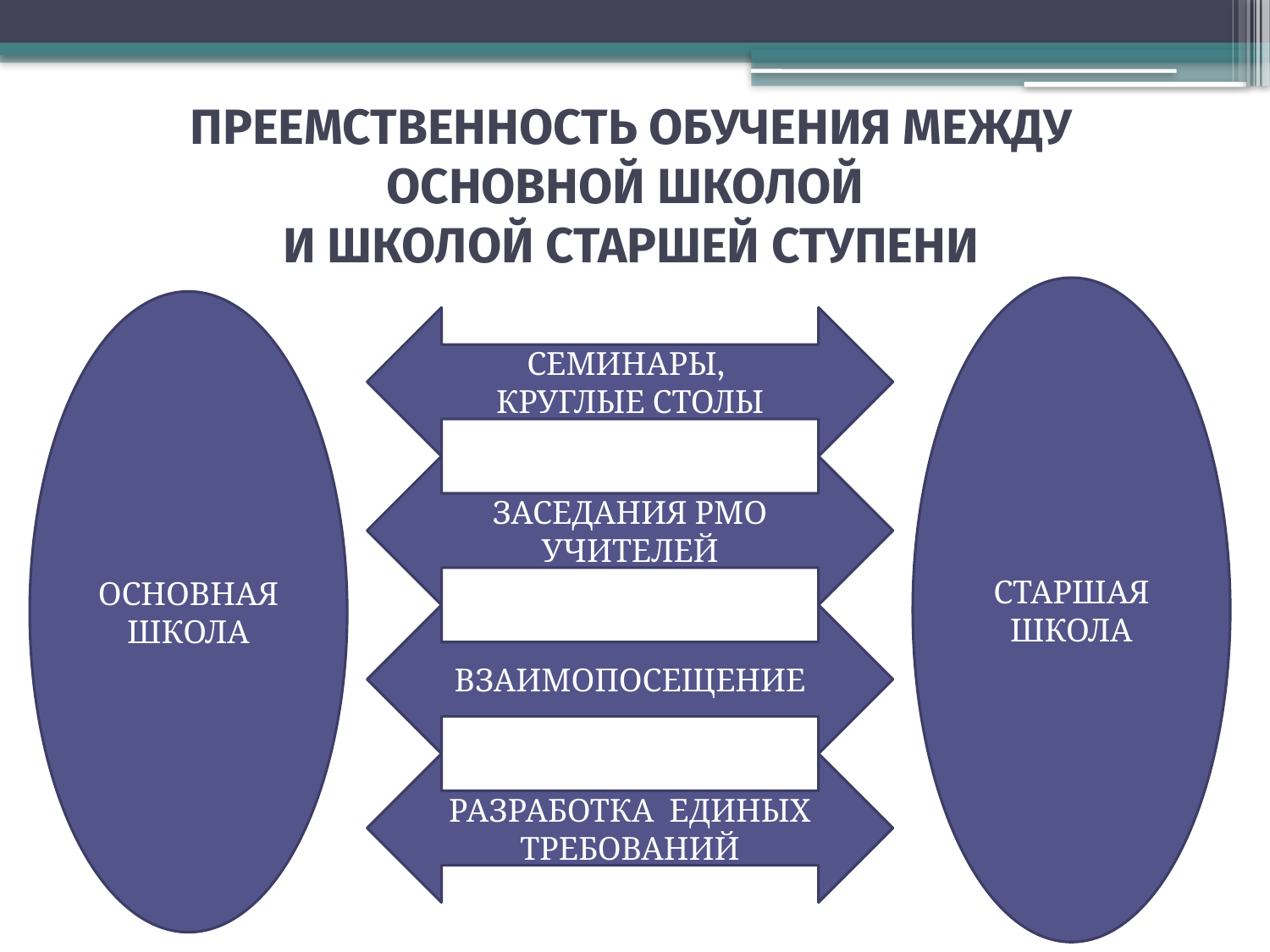

# ПРЕЕМСТВЕННОСТЬ ОБУЧЕНИЯ МЕЖДУ ОСНОВНОЙ ШКОЛОЙ И ШКОЛОЙ СТАРШЕЙ СТУПЕНИ
СТАРШАЯ ШКОЛА
ОСНОВНАЯ ШКОЛА
СЕМИНАРЫ,
КРУГЛЫЕ СТОЛЫ
ЗАСЕДАНИЯ РМО УЧИТЕЛЕЙ
ВЗАИМОПОСЕЩЕНИЕ
РАЗРАБОТКА  ЕДИНЫХ ТРЕБОВАНИЙ